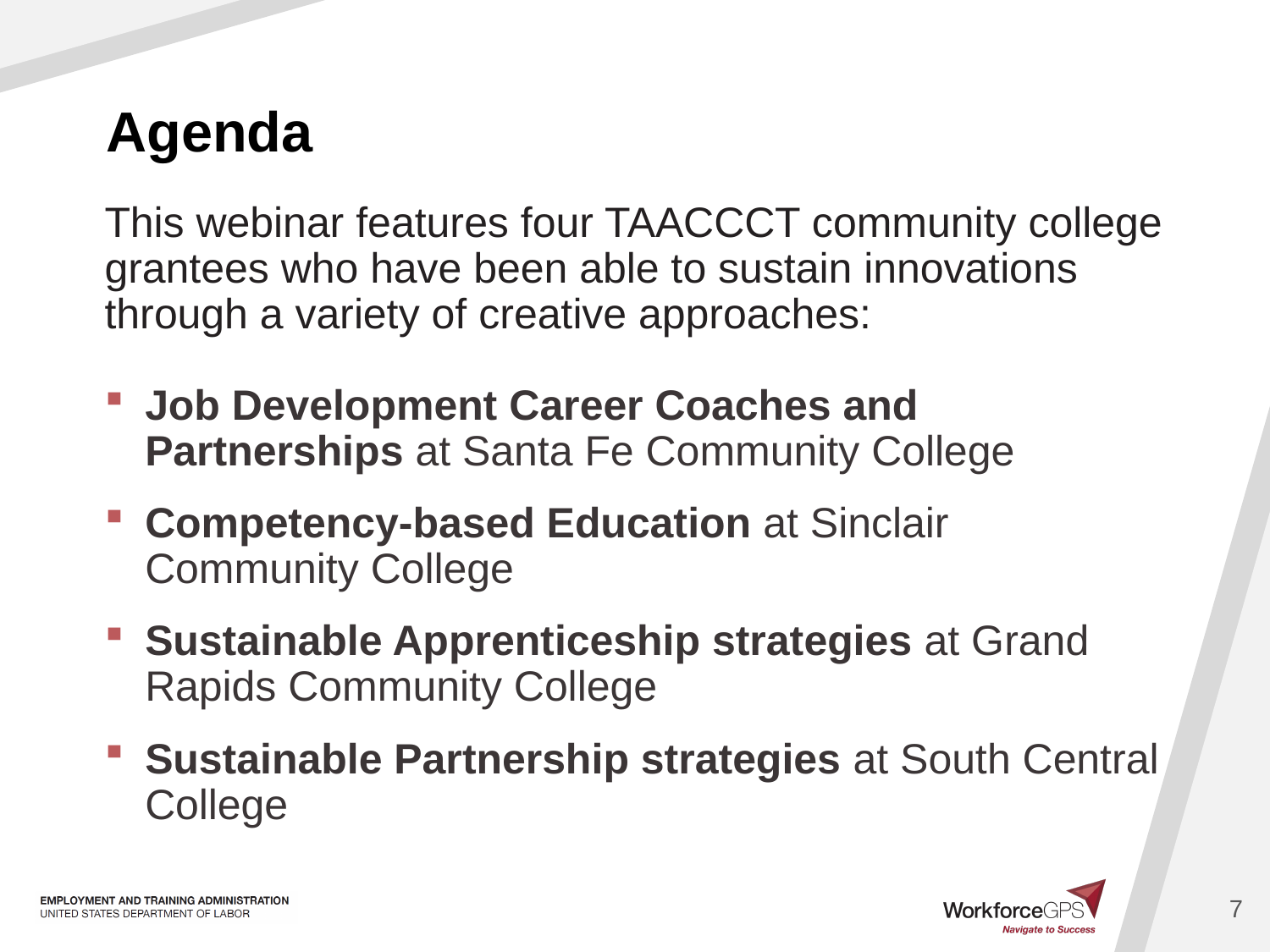

# Agenda
This webinar features four TAACCCT community college grantees who have been able to sustain innovations through a variety of creative approaches:

Job Development Career Coaches and Partnerships at Santa Fe Community College
Competency-based Education at Sinclair Community College
Sustainable Apprenticeship strategies at Grand Rapids Community College
Sustainable Partnership strategies at South Central College
7